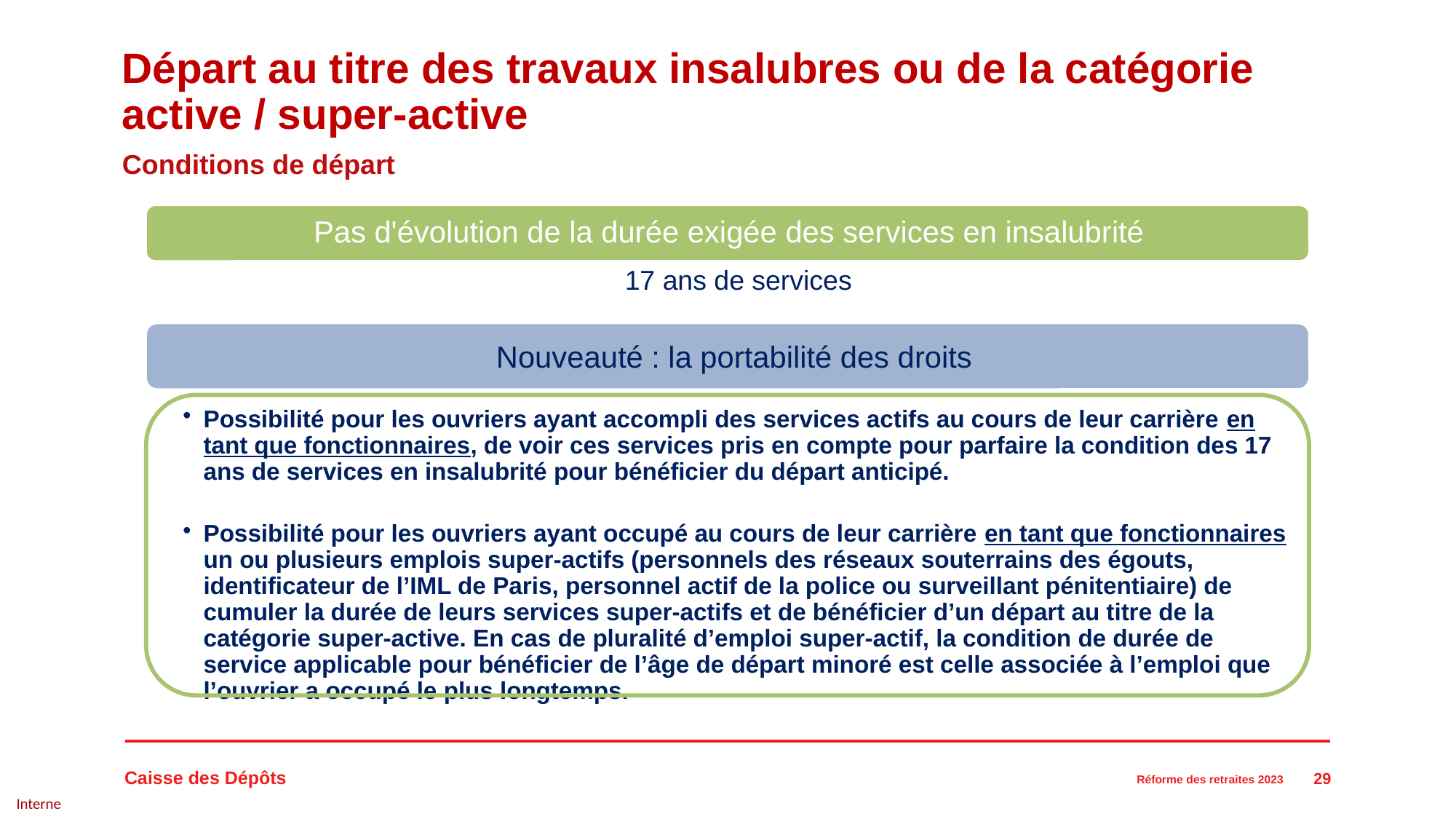

# Départ au titre des travaux insalubres ou de la catégorie active / super-active
Conditions de départ

Pas d'évolution de la durée exigée des services en insalubrité
17 ans de services
 Nouveauté : la portabilité des droits
Possibilité pour les ouvriers ayant accompli des services actifs au cours de leur carrière en tant que fonctionnaires, de voir ces services pris en compte pour parfaire la condition des 17 ans de services en insalubrité pour bénéficier du départ anticipé.

Possibilité pour les ouvriers ayant occupé au cours de leur carrière en tant que fonctionnaires un ou plusieurs emplois super-actifs (personnels des réseaux souterrains des égouts, identificateur de l’IML de Paris, personnel actif de la police ou surveillant pénitentiaire) de cumuler la durée de leurs services super-actifs et de bénéficier d’un départ au titre de la catégorie super-active. En cas de pluralité d’emploi super-actif, la condition de durée de service applicable pour bénéficier de l’âge de départ minoré est celle associée à l’emploi que l’ouvrier a occupé le plus longtemps.

29
Réforme des retraites 2023